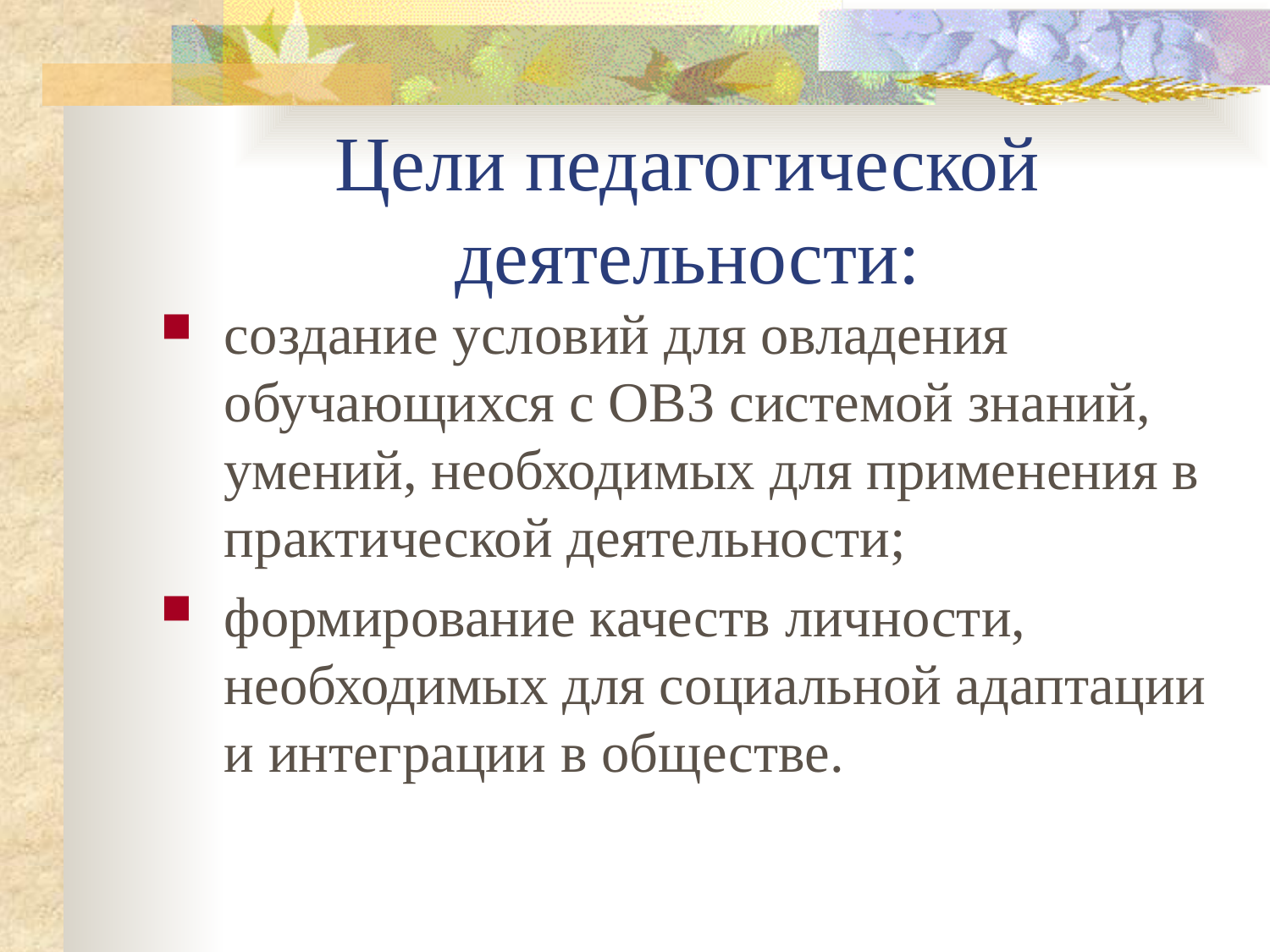

# Цели педагогической деятельности:
создание условий для овладения обучающихся с ОВЗ системой знаний, умений, необходимых для применения в практической деятельности;
формирование качеств личности, необходимых для социальной адаптации и интеграции в обществе.